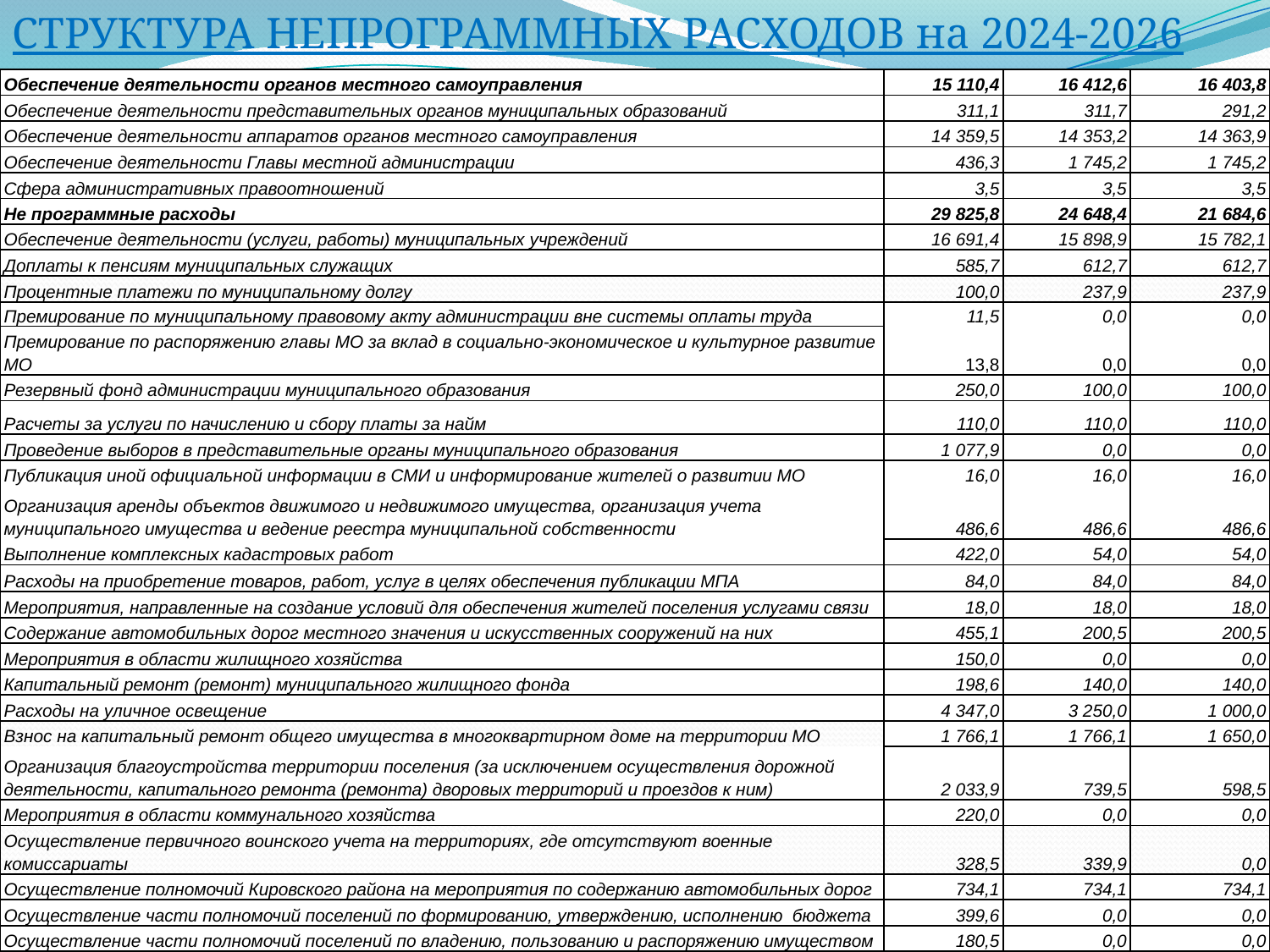

СТРУКТУРА НЕПРОГРАММНЫХ РАСХОДОВ на 2024-2026 года

| Обеспечение деятельности органов местного самоуправления | 15 110,4 | 16 412,6 | 16 403,8 |
| --- | --- | --- | --- |
| Обеспечение деятельности представительных органов муниципальных образований | 311,1 | 311,7 | 291,2 |
| Обеспечение деятельности аппаратов органов местного самоуправления | 14 359,5 | 14 353,2 | 14 363,9 |
| Обеспечение деятельности Главы местной администрации | 436,3 | 1 745,2 | 1 745,2 |
| Сфера административных правоотношений | 3,5 | 3,5 | 3,5 |
| Не программные расходы | 29 825,8 | 24 648,4 | 21 684,6 |
| Обеспечение деятельности (услуги, работы) муниципальных учреждений | 16 691,4 | 15 898,9 | 15 782,1 |
| Доплаты к пенсиям муниципальных служащих | 585,7 | 612,7 | 612,7 |
| Процентные платежи по муниципальному долгу | 100,0 | 237,9 | 237,9 |
| Премирование по муниципальному правовому акту администрации вне системы оплаты труда | 11,5 | 0,0 | 0,0 |
| Премирование по распоряжению главы МО за вклад в социально-экономическое и культурное развитие МО | 13,8 | 0,0 | 0,0 |
| Резервный фонд администрации муниципального образования | 250,0 | 100,0 | 100,0 |
| Расчеты за услуги по начислению и сбору платы за найм | 110,0 | 110,0 | 110,0 |
| Проведение выборов в представительные органы муниципального образования | 1 077,9 | 0,0 | 0,0 |
| Публикация иной официальной информации в СМИ и информирование жителей о развитии МО | 16,0 | 16,0 | 16,0 |
| Организация аренды объектов движимого и недвижимого имущества, организация учета муниципального имущества и ведение реестра муниципальной собственности | 486,6 | 486,6 | 486,6 |
| Выполнение комплексных кадастровых работ | 422,0 | 54,0 | 54,0 |
| Расходы на приобретение товаров, работ, услуг в целях обеспечения публикации МПА | 84,0 | 84,0 | 84,0 |
| Мероприятия, направленные на создание условий для обеспечения жителей поселения услугами связи | 18,0 | 18,0 | 18,0 |
| Содержание автомобильных дорог местного значения и искусственных сооружений на них | 455,1 | 200,5 | 200,5 |
| Мероприятия в области жилищного хозяйства | 150,0 | 0,0 | 0,0 |
| Капитальный ремонт (ремонт) муниципального жилищного фонда | 198,6 | 140,0 | 140,0 |
| Расходы на уличное освещение | 4 347,0 | 3 250,0 | 1 000,0 |
| Взнос на капитальный ремонт общего имущества в многоквартирном доме на территории МО | 1 766,1 | 1 766,1 | 1 650,0 |
| Организация благоустройства территории поселения (за исключением осуществления дорожной деятельности, капитального ремонта (ремонта) дворовых территорий и проездов к ним) | 2 033,9 | 739,5 | 598,5 |
| Мероприятия в области коммунального хозяйства | 220,0 | 0,0 | 0,0 |
| Осуществление первичного воинского учета на территориях, где отсутствуют военные комиссариаты | 328,5 | 339,9 | 0,0 |
| Осуществление полномочий Кировского района на мероприятия по содержанию автомобильных дорог | 734,1 | 734,1 | 734,1 |
| Осуществление части полномочий поселений по формированию, утверждению, исполнению бюджета | 399,6 | 0,0 | 0,0 |
| Осуществление части полномочий поселений по владению, пользованию и распоряжению имуществом | 180,5 | 0,0 | 0,0 |